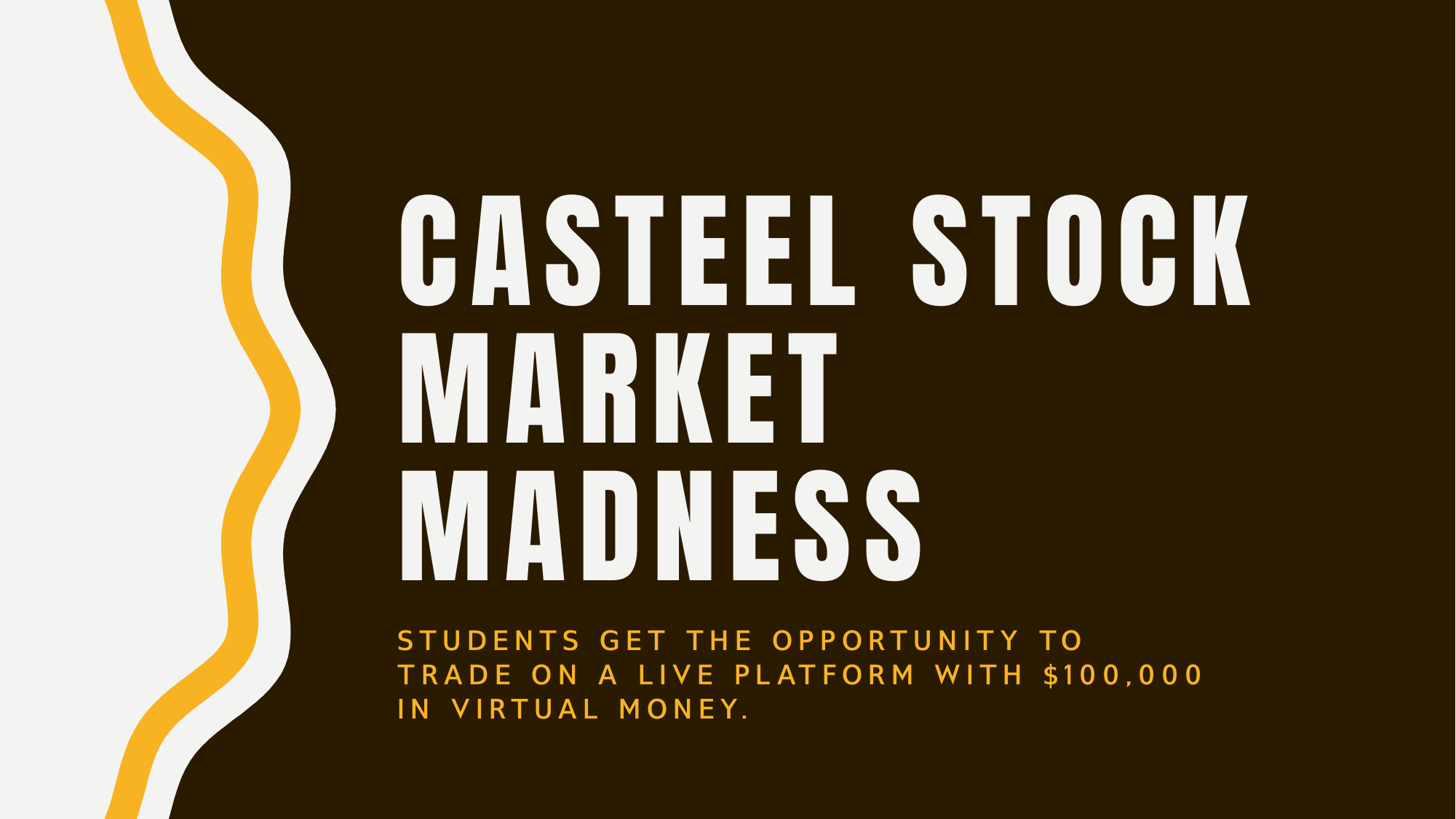

# Casteel Stock Market Madness
Students get the opportunity to trade on a live platform with $100,000 in virtual money.